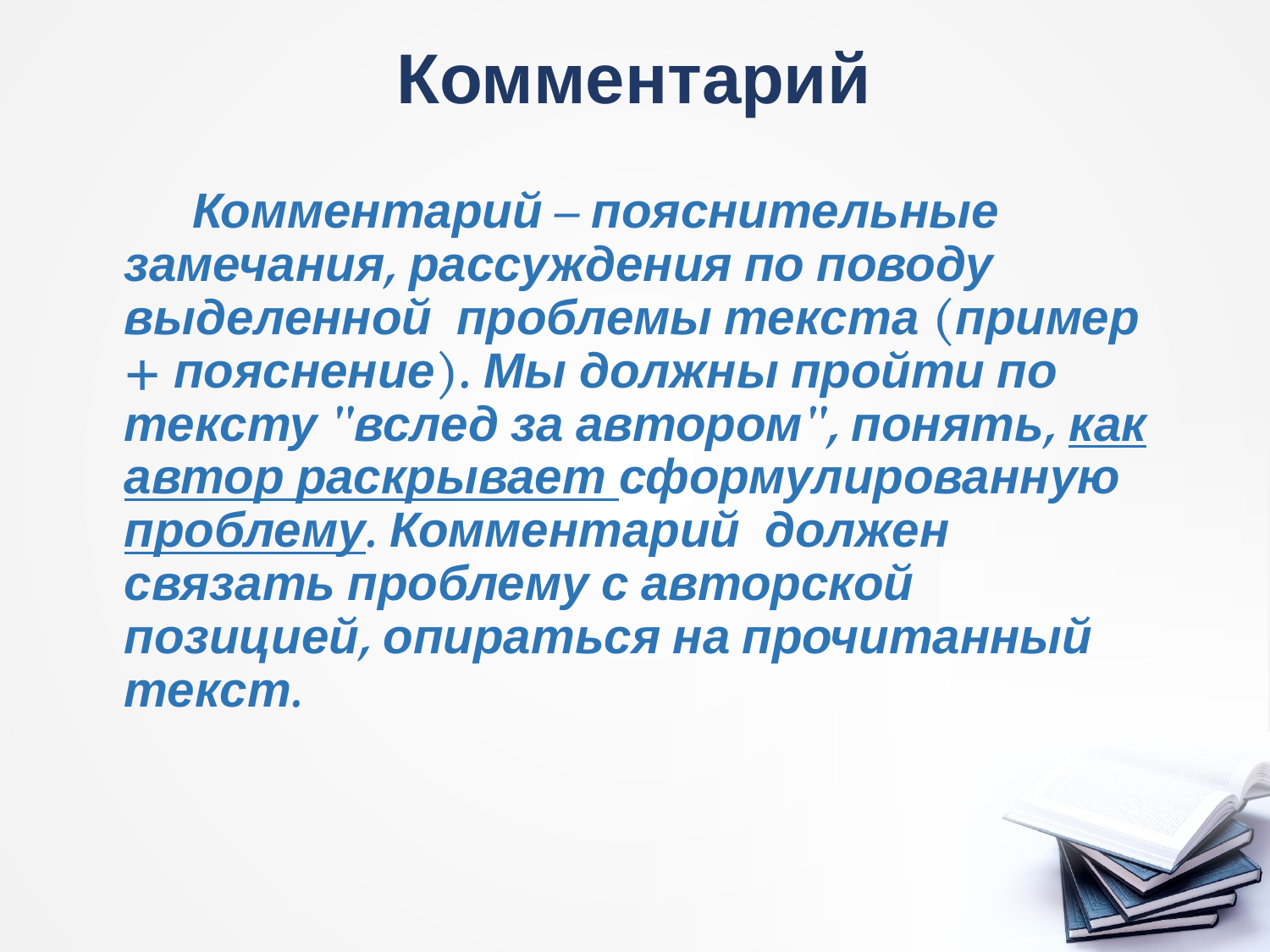

# Комментарий
Комментарий – пояснительные замечания, рассуждения по поводу выделенной  проблемы текста (пример + пояснение). Мы должны пройти по тексту "вслед за автором", понять, как автор раскрывает сформулированную проблему. Комментарий  должен связать проблему с авторской позицией, опираться на прочитанный текст.